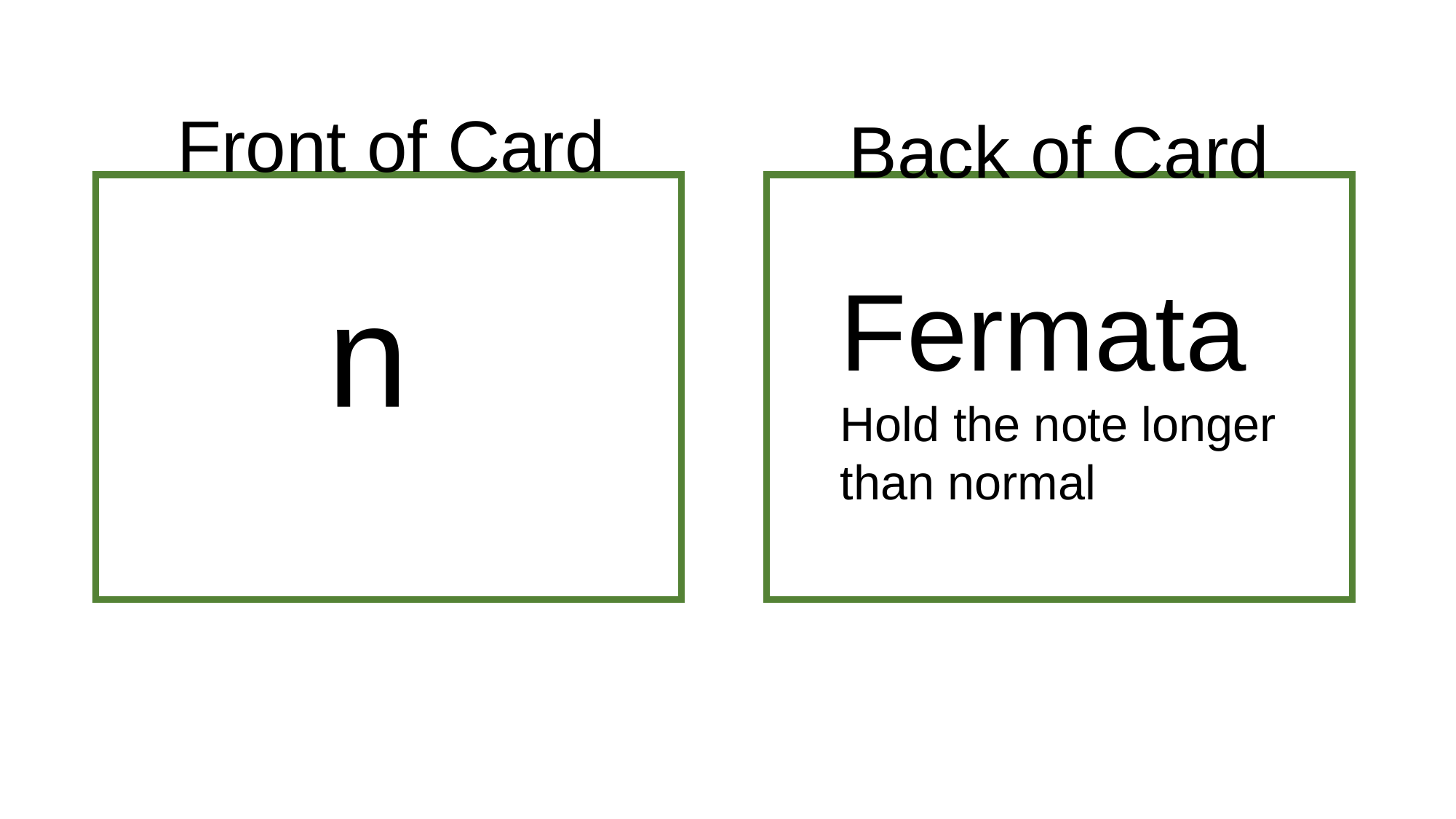

Front of Card
Back of Card

Fermata
Hold the note longer than normal
u